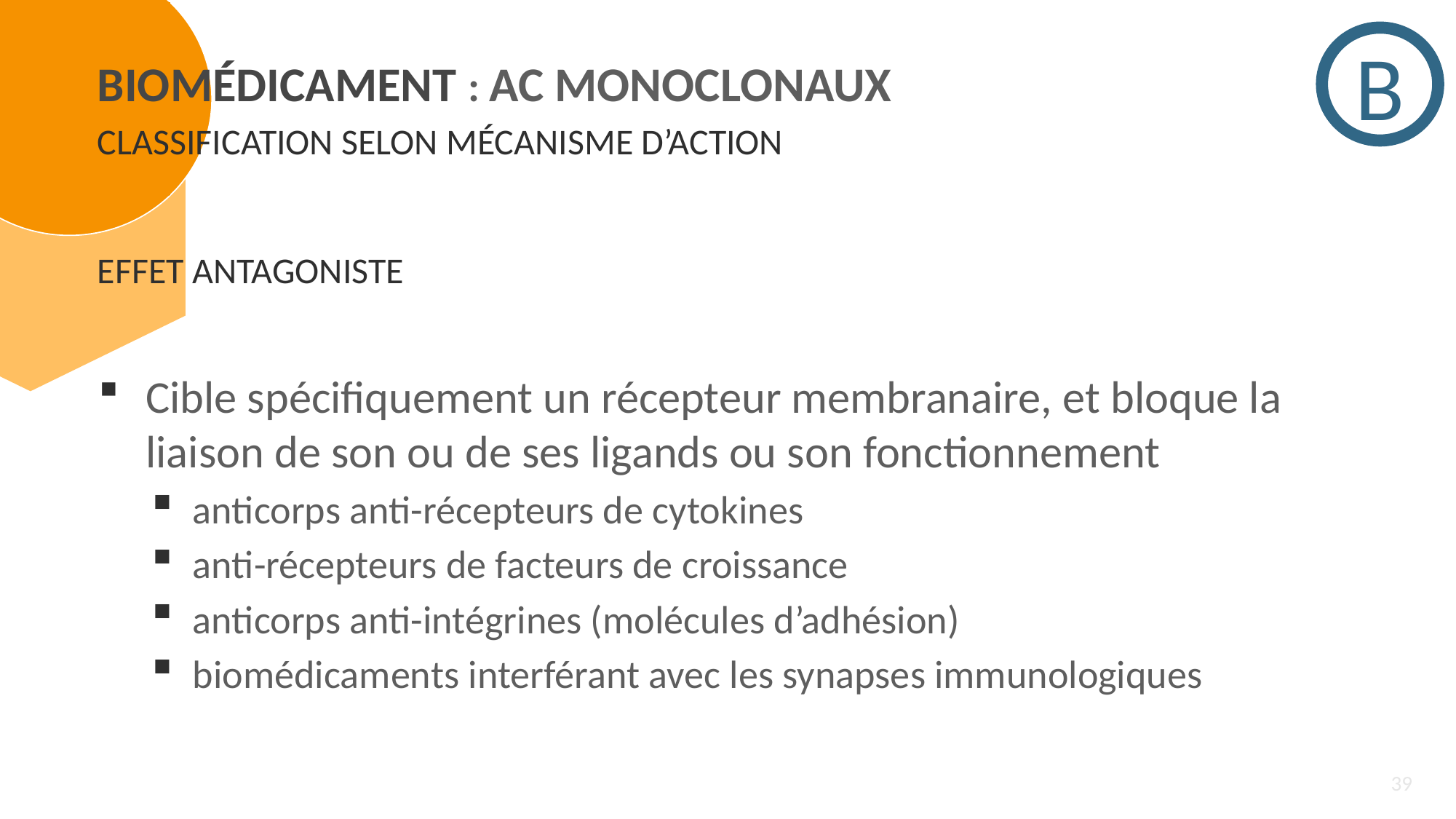

B
Biomédicament : AC MONOCLONAUX

Classification selon mécanisme d’action
Effet antagoniste
Cible spécifiquement un récepteur membranaire, et bloque la liaison de son ou de ses ligands ou son fonctionnement
anticorps anti-récepteurs de cytokines
anti-récepteurs de facteurs de croissance
anticorps anti-intégrines (molécules d’adhésion)
biomédicaments interférant avec les synapses immunologiques
39